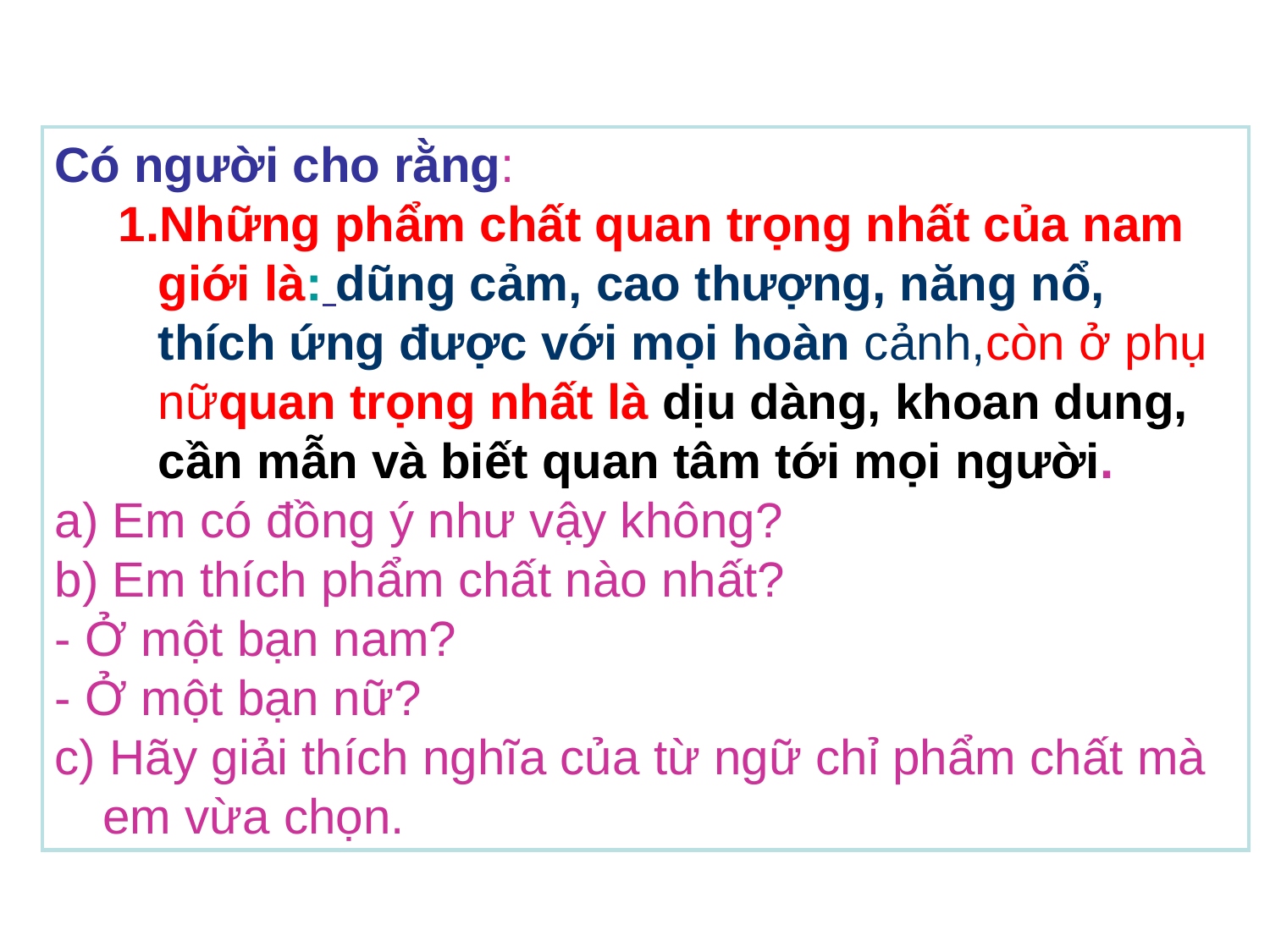

Có người cho rằng:
Những phẩm chất quan trọng nhất của nam giới là: dũng cảm, cao thượng, năng nổ, thích ứng được với mọi hoàn cảnh,còn ở phụ nữquan trọng nhất là dịu dàng, khoan dung, cần mẫn và biết quan tâm tới mọi người.
a) Em có đồng ý như vậy không?
b) Em thích phẩm chất nào nhất?
- Ở một bạn nam?
- Ở một bạn nữ?
c) Hãy giải thích nghĩa của từ ngữ chỉ phẩm chất mà em vừa chọn.